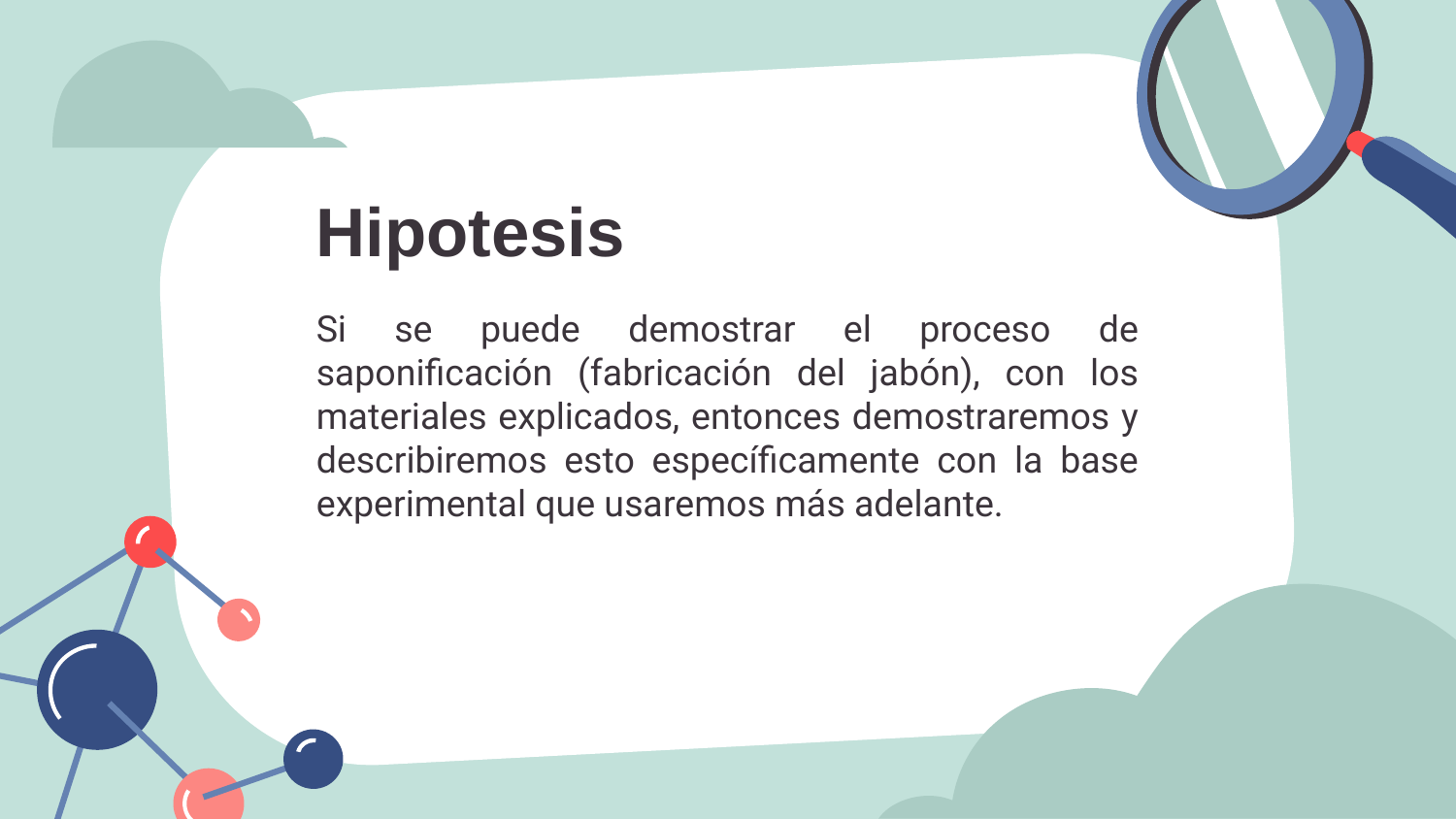

# Hipotesis
Si se puede demostrar el proceso de saponificación (fabricación del jabón), con los materiales explicados, entonces demostraremos y describiremos esto específicamente con la base experimental que usaremos más adelante.